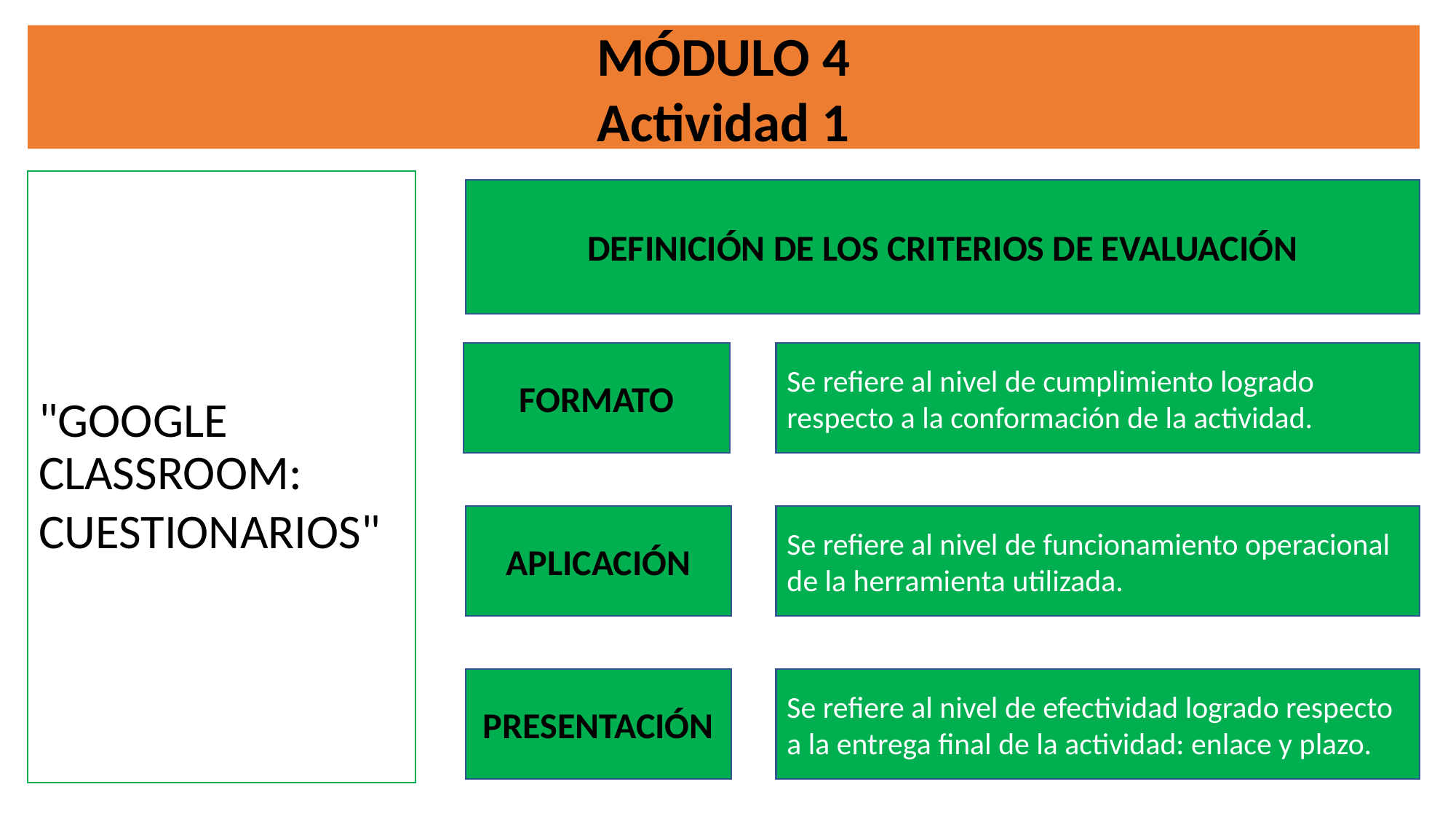

MÓDULO 4
Actividad 1
"GOOGLE CLASSROOM:
CUESTIONARIOS"
DEFINICIÓN DE LOS CRITERIOS DE EVALUACIÓN
Se refiere al nivel de cumplimiento logrado respecto a la conformación de la actividad.
FORMATO
Se refiere al nivel de funcionamiento operacional de la herramienta utilizada.
APLICACIÓN
Se refiere al nivel de efectividad logrado respecto a la entrega final de la actividad: enlace y plazo.
PRESENTACIÓN